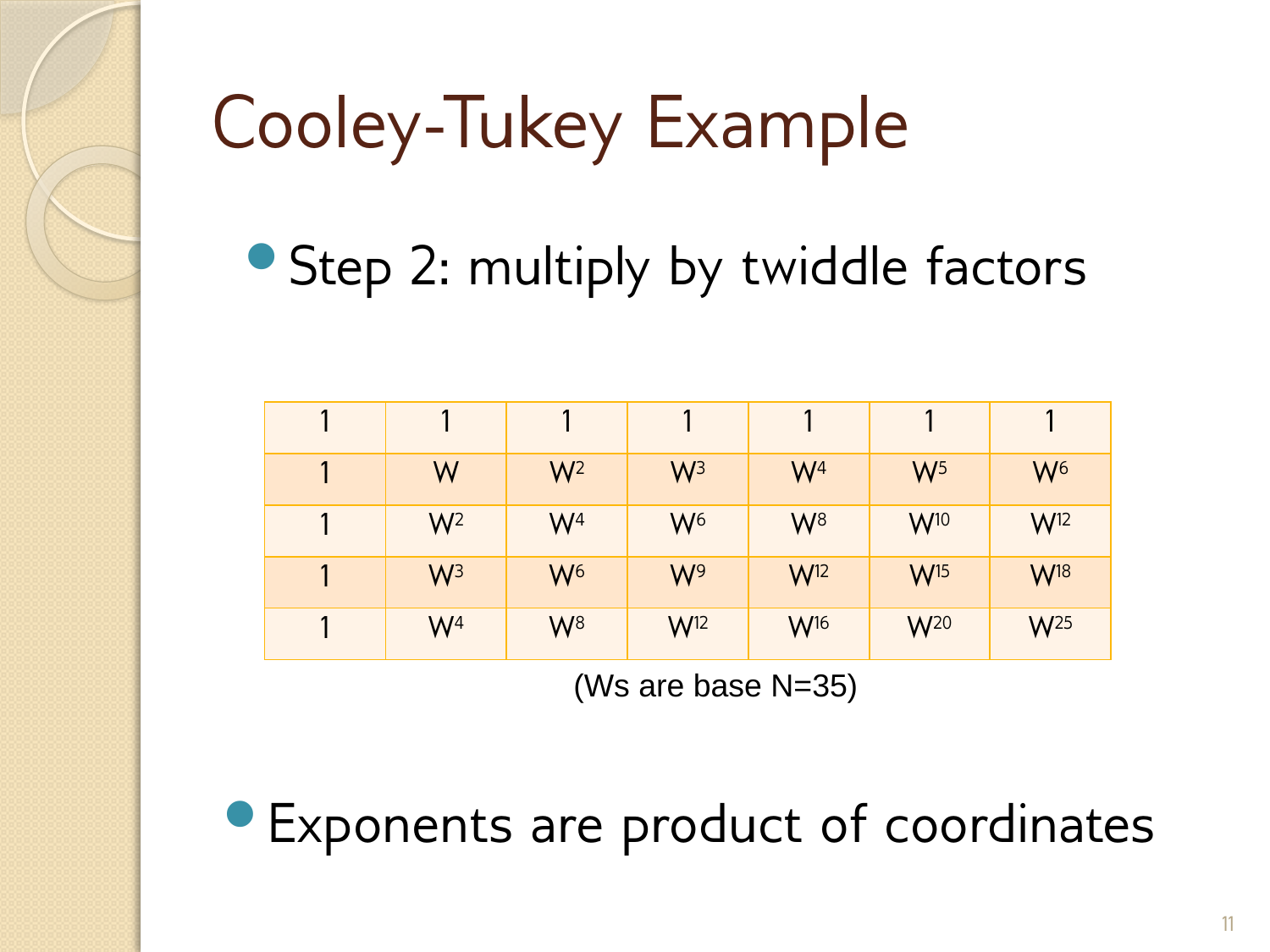

# Cooley-Tukey Example
Step 2: multiply by twiddle factors
| 1 | 1 | 1 | 1 | 1 | 1 | 1 |
| --- | --- | --- | --- | --- | --- | --- |
| 1 | W | W2 | W3 | W4 | W5 | W6 |
| 1 | W2 | W4 | W6 | W8 | W10 | W12 |
| 1 | W3 | W6 | W9 | W12 | W15 | W18 |
| 1 | W4 | W8 | W12 | W16 | W20 | W25 |
(Ws are base N=35)
Exponents are product of coordinates
11